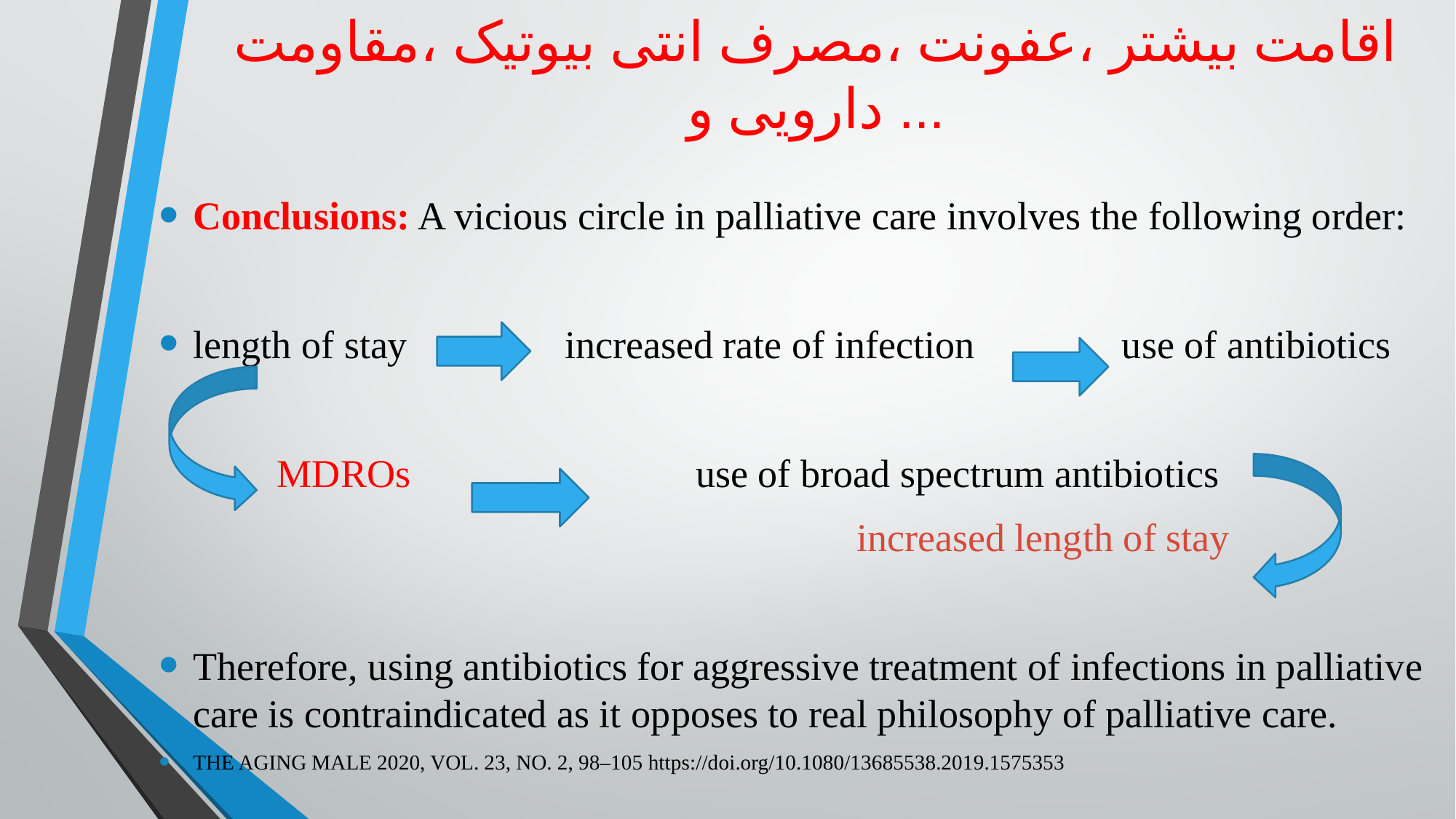

# اقامت بیشتر ،عفونت ،مصرف انتی بیوتیک ،مقاومت دارویی و ...
Conclusions: A vicious circle in palliative care involves the following order:

length of stay                increased rate of infection               use of antibiotics

            MDROs                             use of broad spectrum antibiotics
                                                                       increased length of stay

Therefore, using antibiotics for aggressive treatment of infections in palliative care is contraindicated as it opposes to real philosophy of palliative care.
THE AGING MALE 2020, VOL. 23, NO. 2, 98–105 https://doi.org/10.1080/13685538.2019.1575353